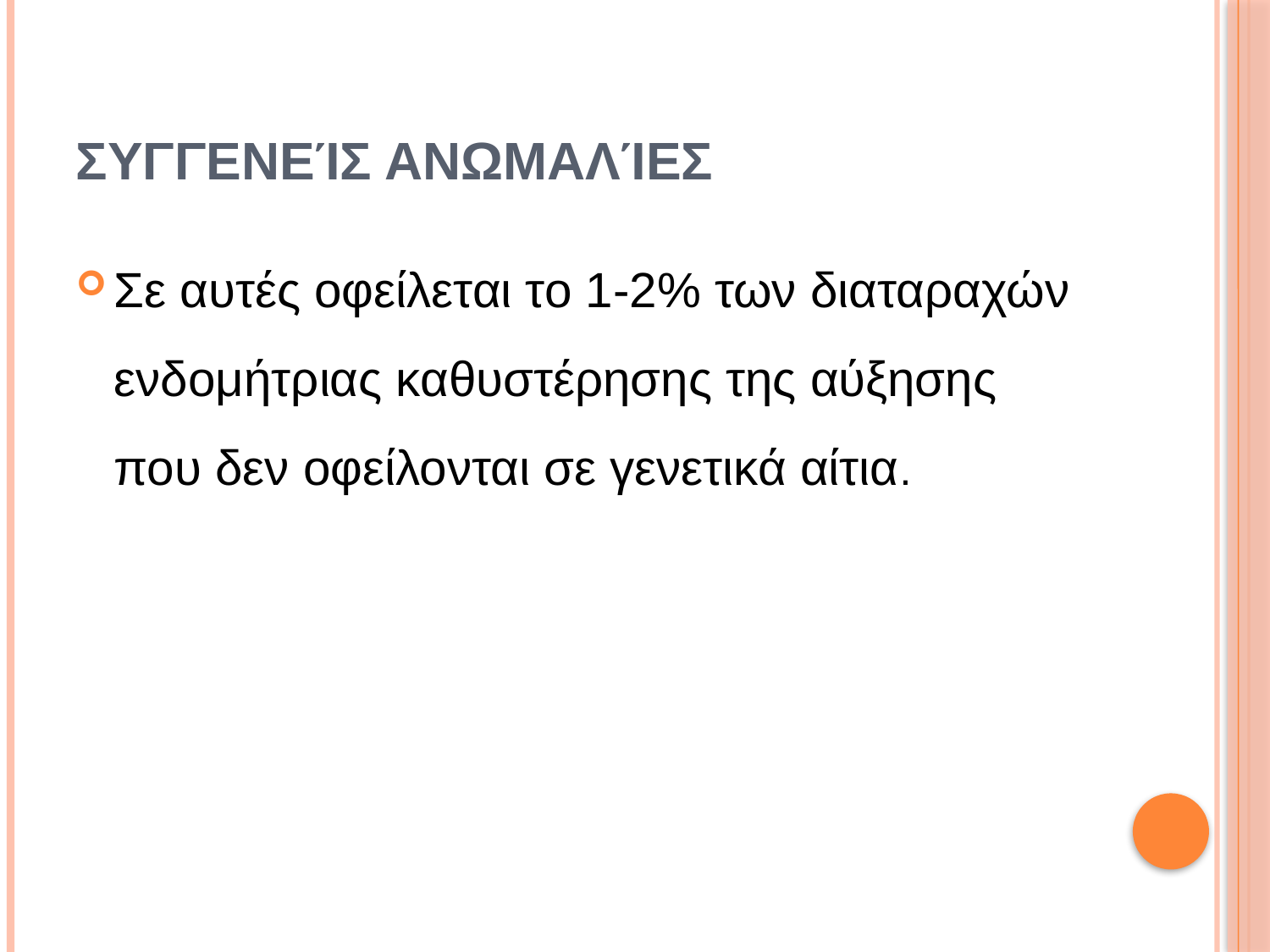

# Συγγενείς ανωμαλίες
Σε αυτές οφείλεται το 1-2% των διαταραχών ενδομήτριας καθυστέρησης της αύξησης που δεν οφείλονται σε γενετικά αίτια.